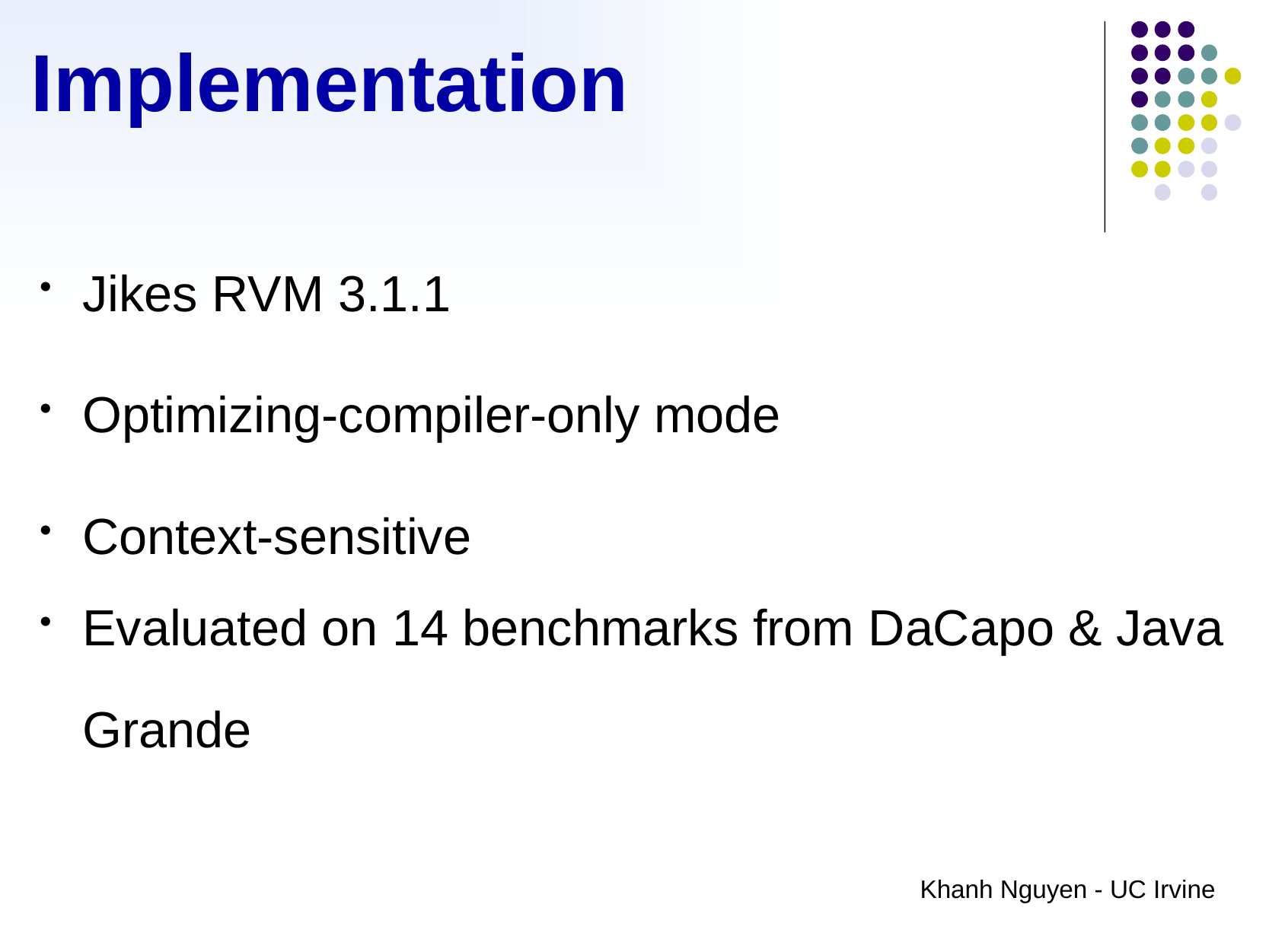

# Implementation
Jikes RVM 3.1.1
Optimizing-compiler-only mode
Context-sensitive
Evaluated on 14 benchmarks from DaCapo & Java Grande
Khanh Nguyen - UC Irvine